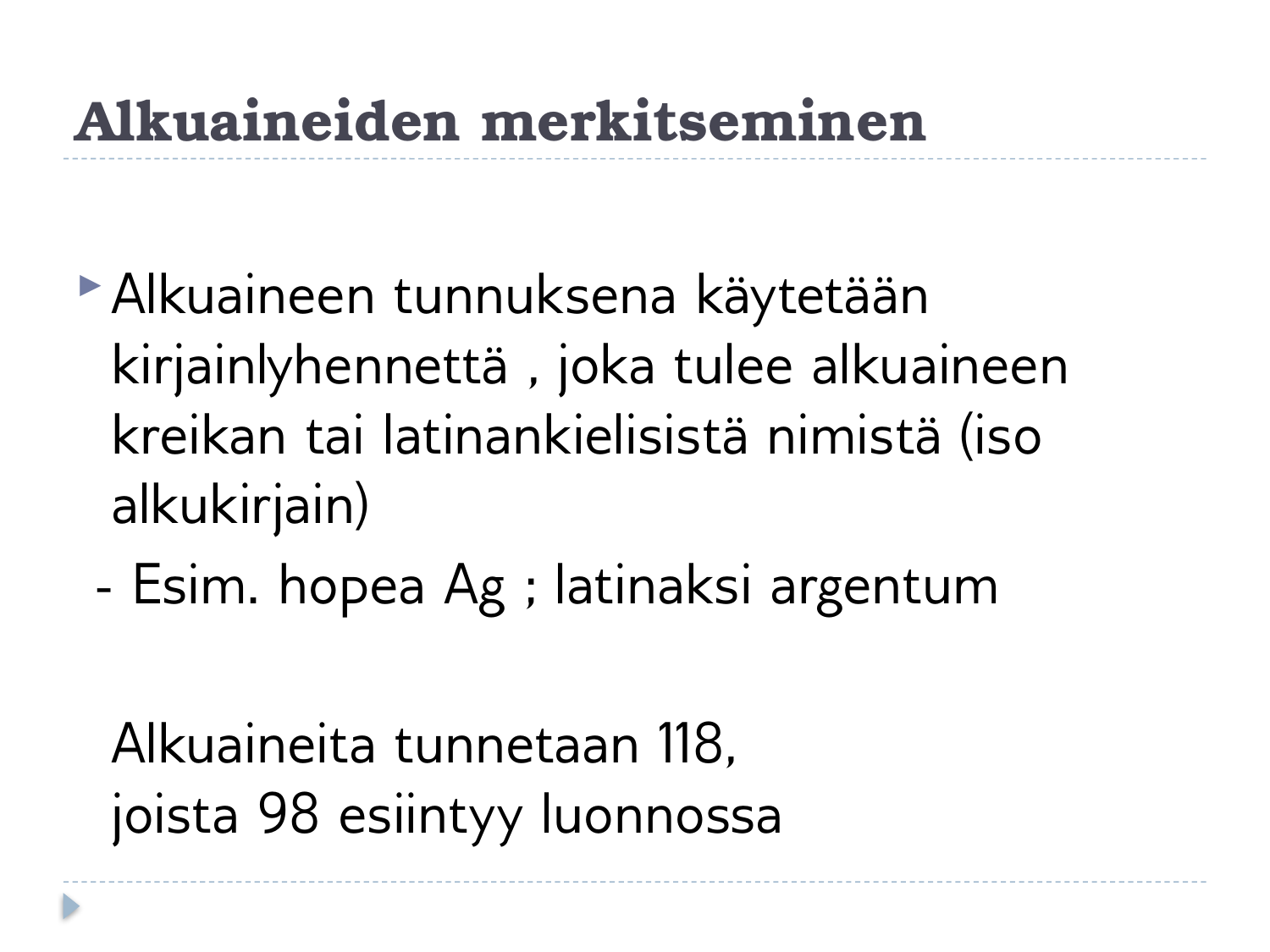

# Alkuaineiden merkitseminen

Alkuaineen tunnuksena käytetään kirjainlyhennettä , joka tulee alkuaineen kreikan tai latinankielisistä nimistä (iso alkukirjain)
 - Esim. hopea Ag ; latinaksi argentum

  Alkuaineita tunnetaan 118,                       joista 98 esiintyy luonnossa